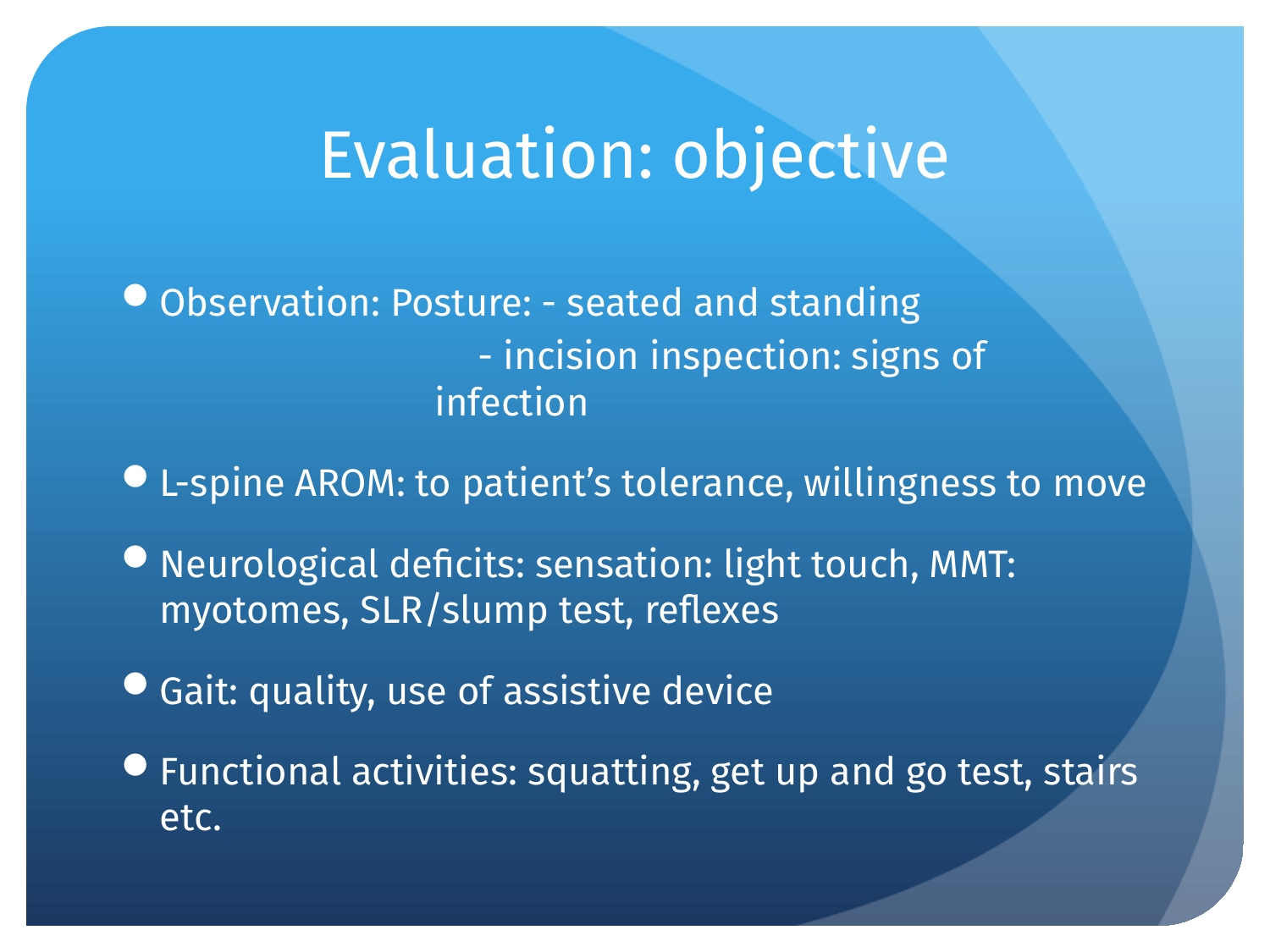

# Evaluation: objective

Observation: Posture: - seated and standing
	     - incision inspection: signs of  		       infection
L-spine AROM: to patient’s tolerance, willingness to move
Neurological deficits: sensation: light touch, MMT: myotomes, SLR/slump test, reflexes
Gait: quality, use of assistive device
Functional activities: squatting, get up and go test, stairs etc.